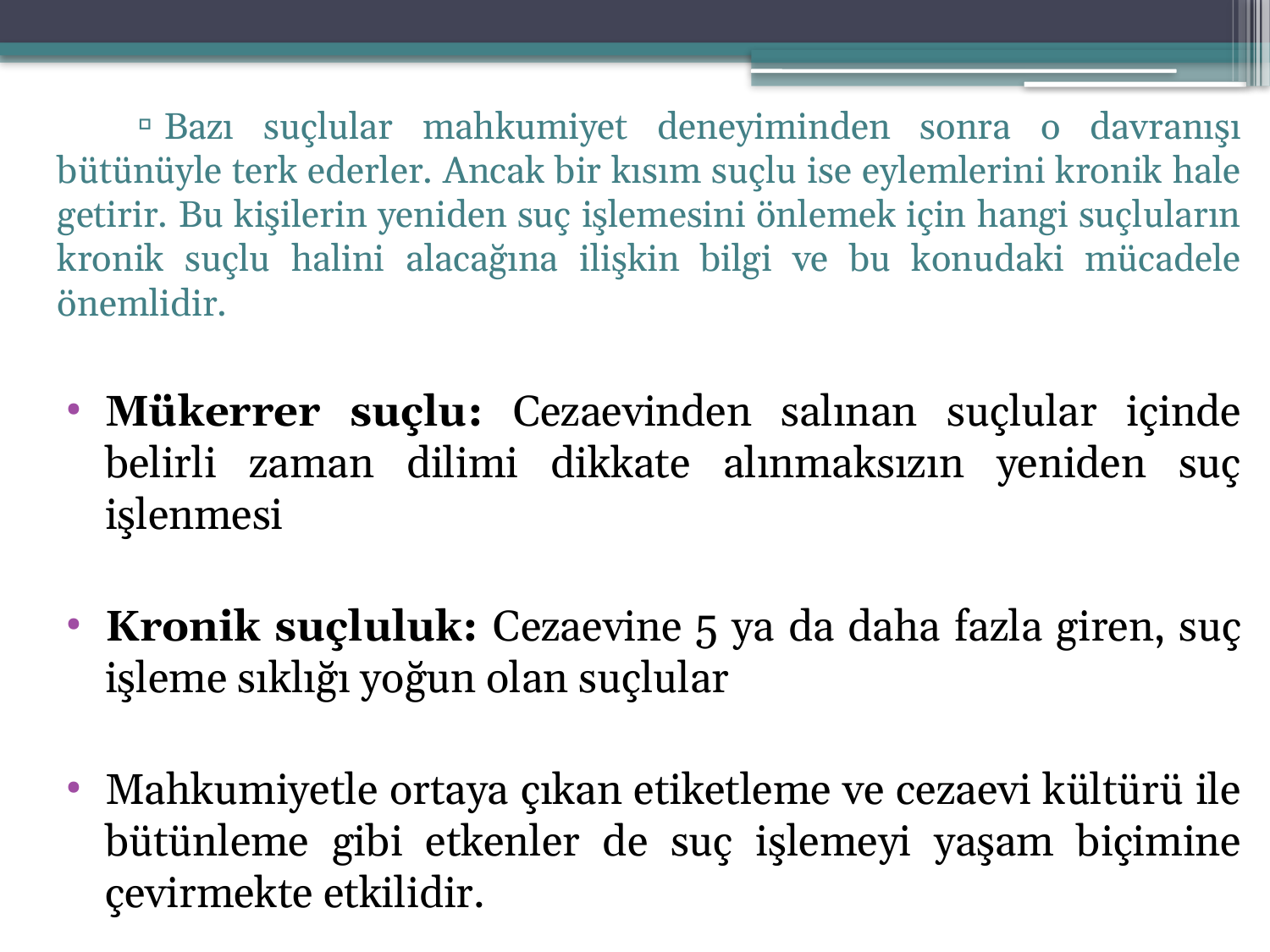

Bazı suçlular mahkumiyet deneyiminden sonra o davranışı bütünüyle terk ederler. Ancak bir kısım suçlu ise eylemlerini kronik hale getirir. Bu kişilerin yeniden suç işlemesini önlemek için hangi suçluların kronik suçlu halini alacağına ilişkin bilgi ve bu konudaki mücadele önemlidir.

Mükerrer suçlu: Cezaevinden salınan suçlular içinde belirli zaman dilimi dikkate alınmaksızın yeniden suç işlenmesi

Kronik suçluluk: Cezaevine 5 ya da daha fazla giren, suç işleme sıklığı yoğun olan suçlular

Mahkumiyetle ortaya çıkan etiketleme ve cezaevi kültürü ile bütünleme gibi etkenler de suç işlemeyi yaşam biçimine çevirmekte etkilidir.